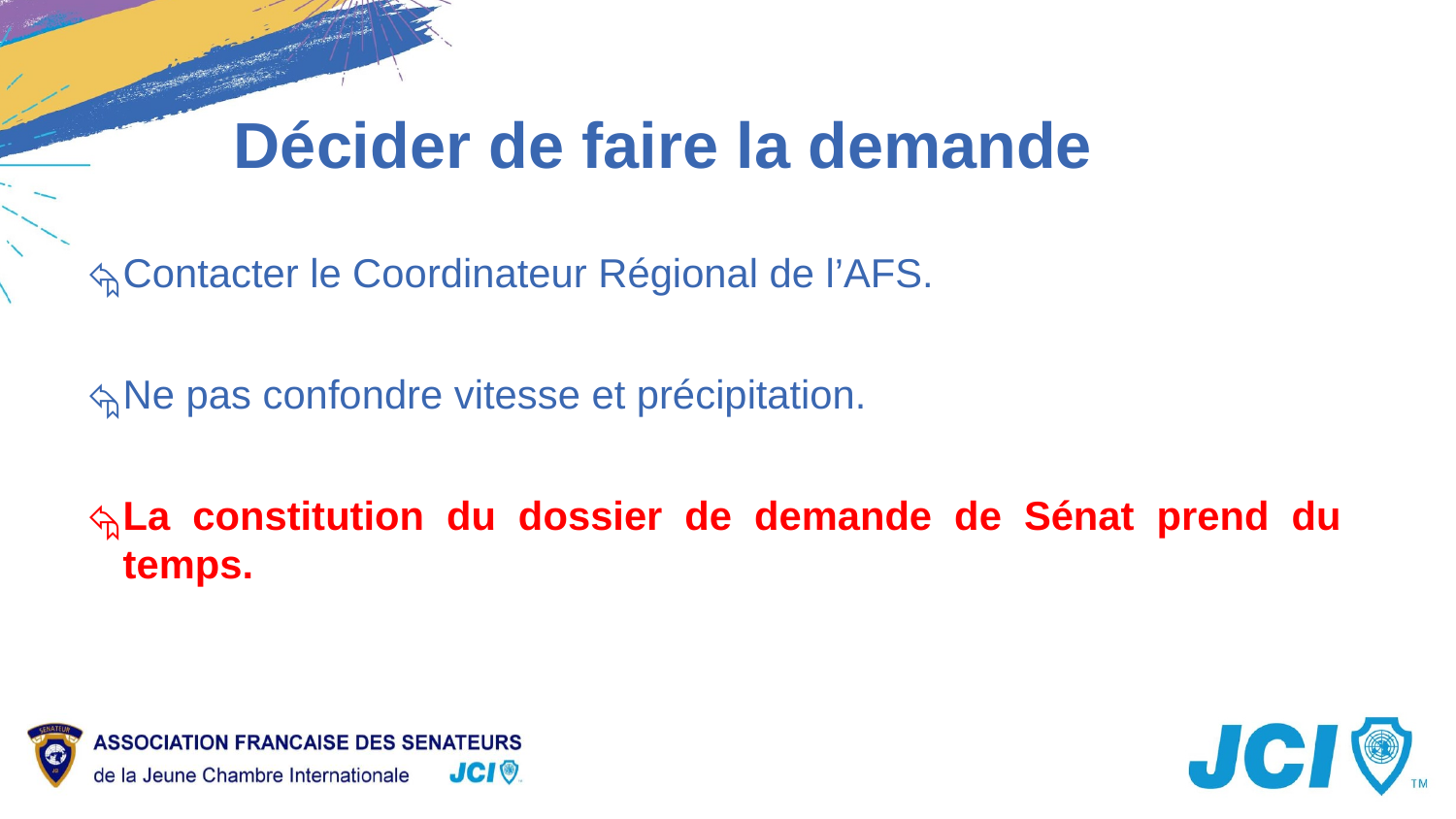

Décider de faire la demande
Contacter le Coordinateur Régional de l’AFS.

Ne pas confondre vitesse et précipitation.

La constitution du dossier de demande de Sénat prend du temps.